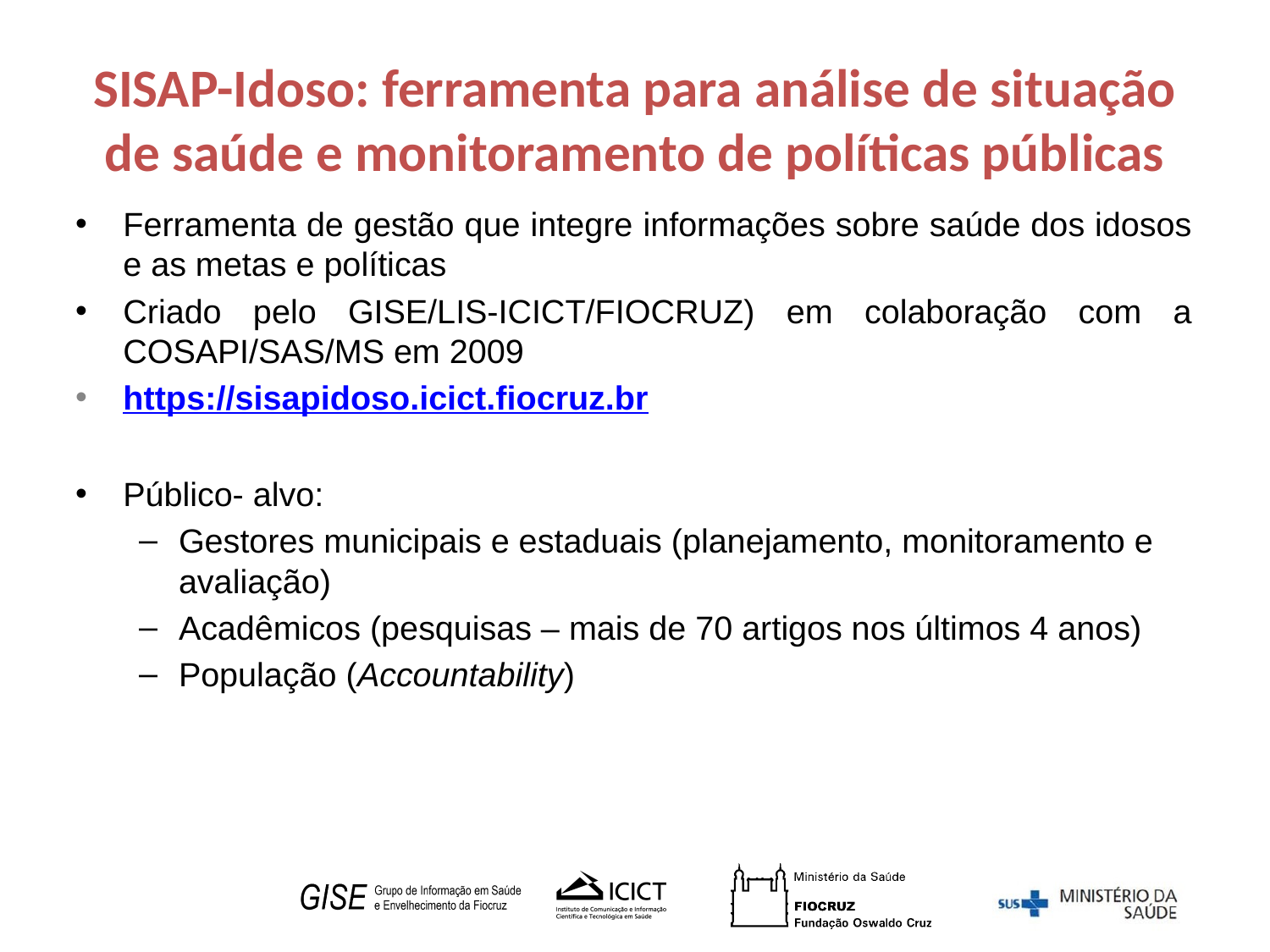

# SISAP-Idoso: ferramenta para análise de situação de saúde e monitoramento de políticas públicas
Ferramenta de gestão que integre informações sobre saúde dos idosos e as metas e políticas
Criado pelo GISE/LIS-ICICT/FIOCRUZ) em colaboração com a COSAPI/SAS/MS em 2009
https://sisapidoso.icict.fiocruz.br

Público- alvo:
Gestores municipais e estaduais (planejamento, monitoramento e avaliação)
Acadêmicos (pesquisas – mais de 70 artigos nos últimos 4 anos)
População (Accountability)